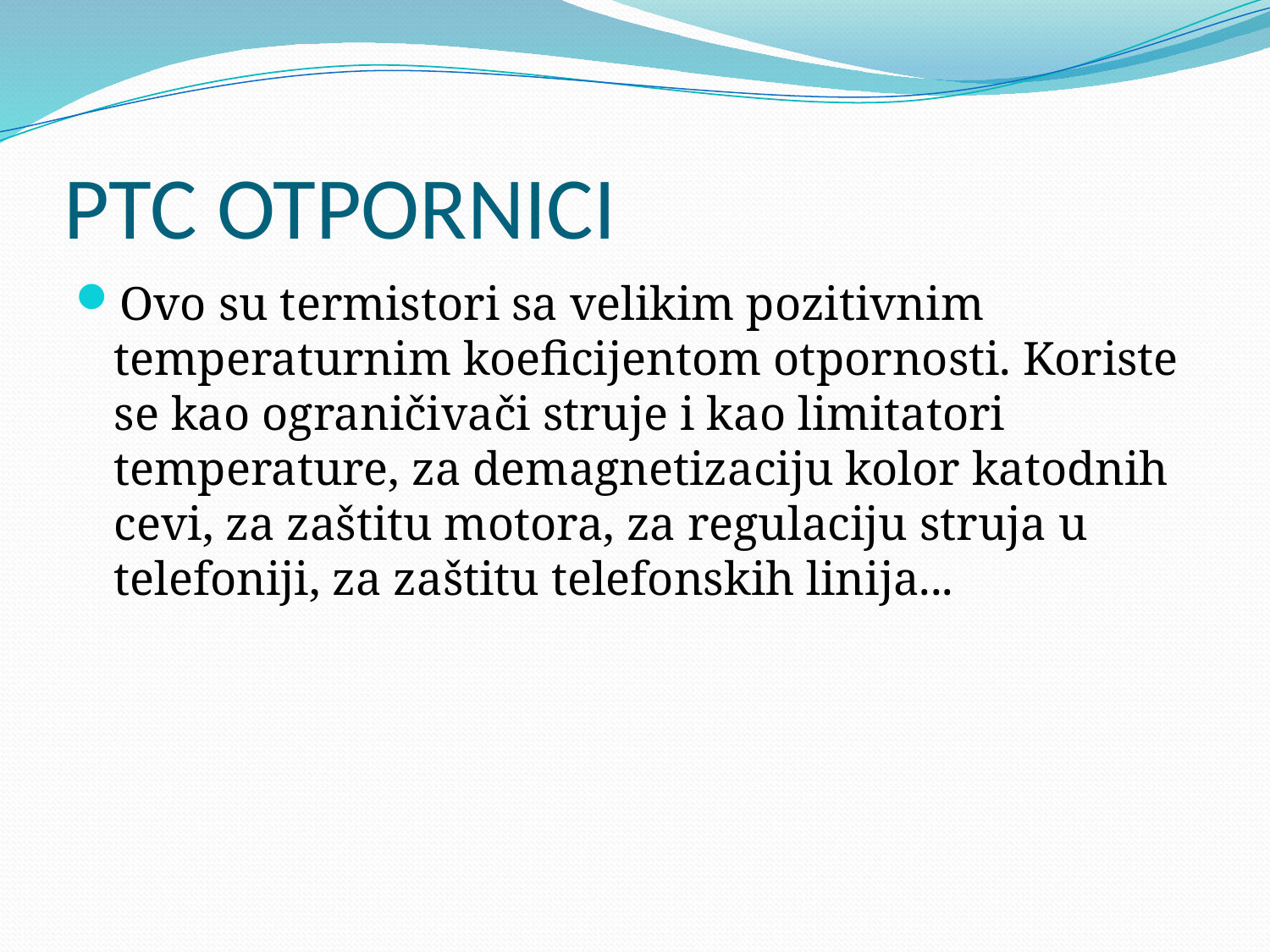

# PTC OTPORNICI
Ovo su termistori sa velikim pozitivnim temperaturnim koeficijentom otpornosti. Koriste se kao ograničivači struje i kao limitatori temperature, za demagnetizaciju kolor katodnih cevi, za zaštitu motora, za regulaciju struja u telefoniji, za zaštitu telefonskih linija...